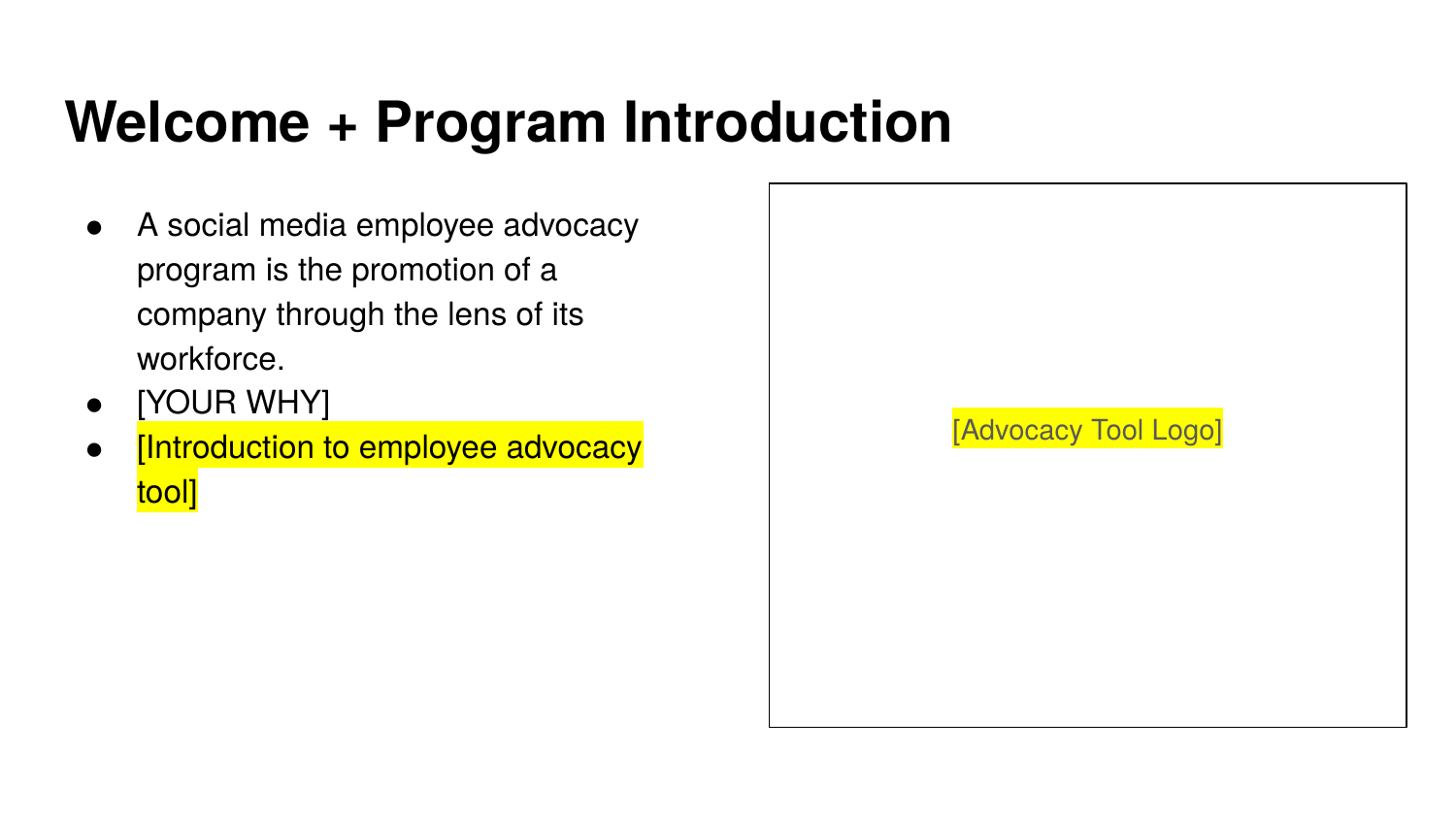

# Welcome + Program Introduction
A social media employee advocacy program is the promotion of a company through the lens of its workforce.
[YOUR WHY]
[Introduction to employee advocacy tool]

[Advocacy Tool Logo]